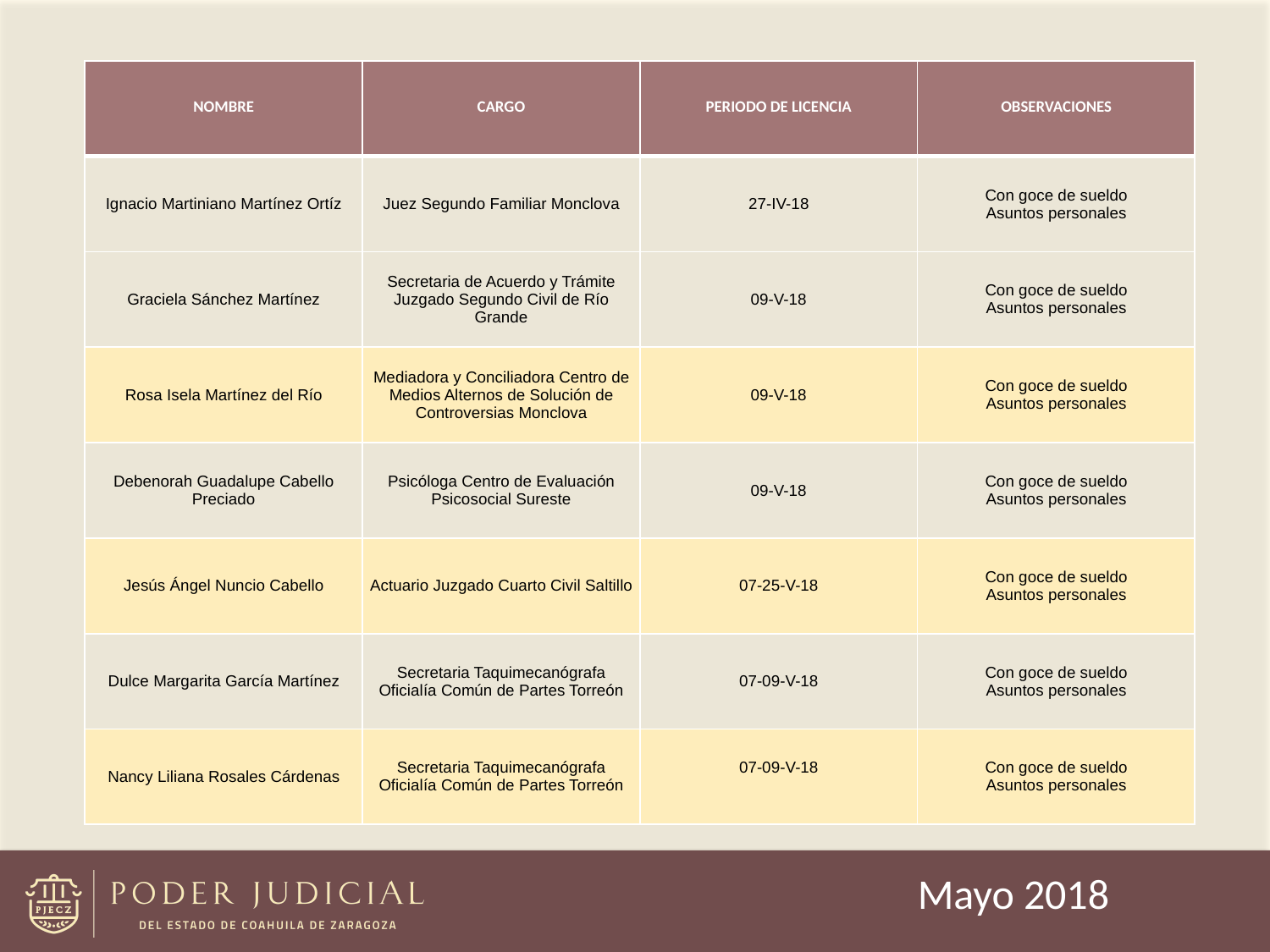

| NOMBRE | CARGO | PERIODO DE LICENCIA | OBSERVACIONES |
| --- | --- | --- | --- |
| Ignacio Martiniano Martínez Ortíz | Juez Segundo Familiar Monclova | 27-IV-18 | Con goce de sueldo Asuntos personales |
| Graciela Sánchez Martínez | Secretaria de Acuerdo y Trámite Juzgado Segundo Civil de Río Grande | 09-V-18 | Con goce de sueldo Asuntos personales |
| Rosa Isela Martínez del Río | Mediadora y Conciliadora Centro de Medios Alternos de Solución de Controversias Monclova | 09-V-18 | Con goce de sueldo Asuntos personales |
| Debenorah Guadalupe Cabello Preciado | Psicóloga Centro de Evaluación Psicosocial Sureste | 09-V-18 | Con goce de sueldo Asuntos personales |
| Jesús Ángel Nuncio Cabello | Actuario Juzgado Cuarto Civil Saltillo | 07-25-V-18 | Con goce de sueldo Asuntos personales |
| Dulce Margarita García Martínez | Secretaria Taquimecanógrafa Oficialía Común de Partes Torreón | 07-09-V-18 | Con goce de sueldo Asuntos personales |
| Nancy Liliana Rosales Cárdenas | Secretaria Taquimecanógrafa Oficialía Común de Partes Torreón | 07-09-V-18 | Con goce de sueldo Asuntos personales |
Mayo 2018